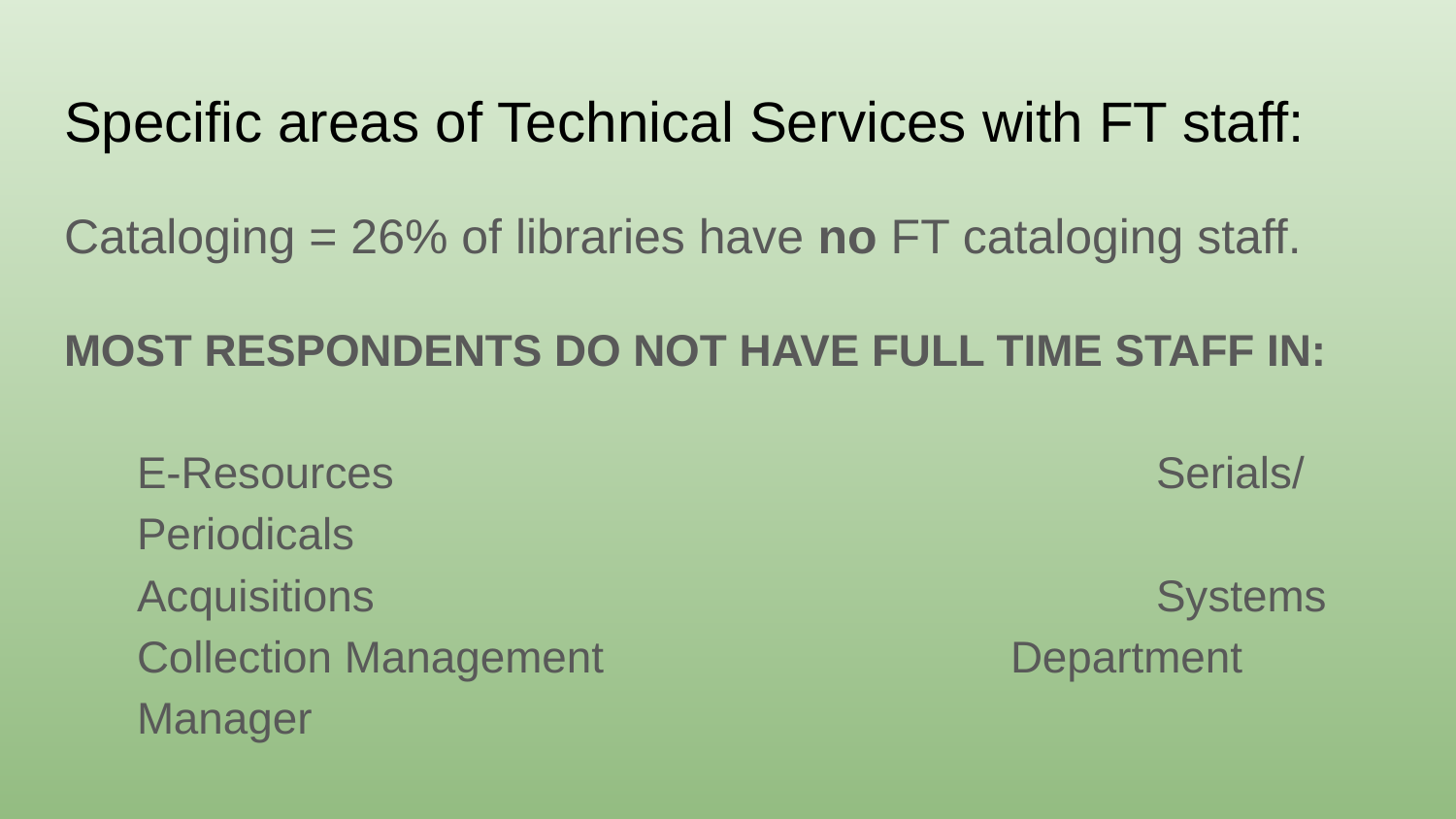

# Specific areas of Technical Services with FT staff:
Cataloging = 26% of libraries have no FT cataloging staff.

MOST RESPONDENTS DO NOT HAVE FULL TIME STAFF IN:

E-Resources						Serials/Periodicals
Acquisitions						Systems
Collection Management			Department Manager